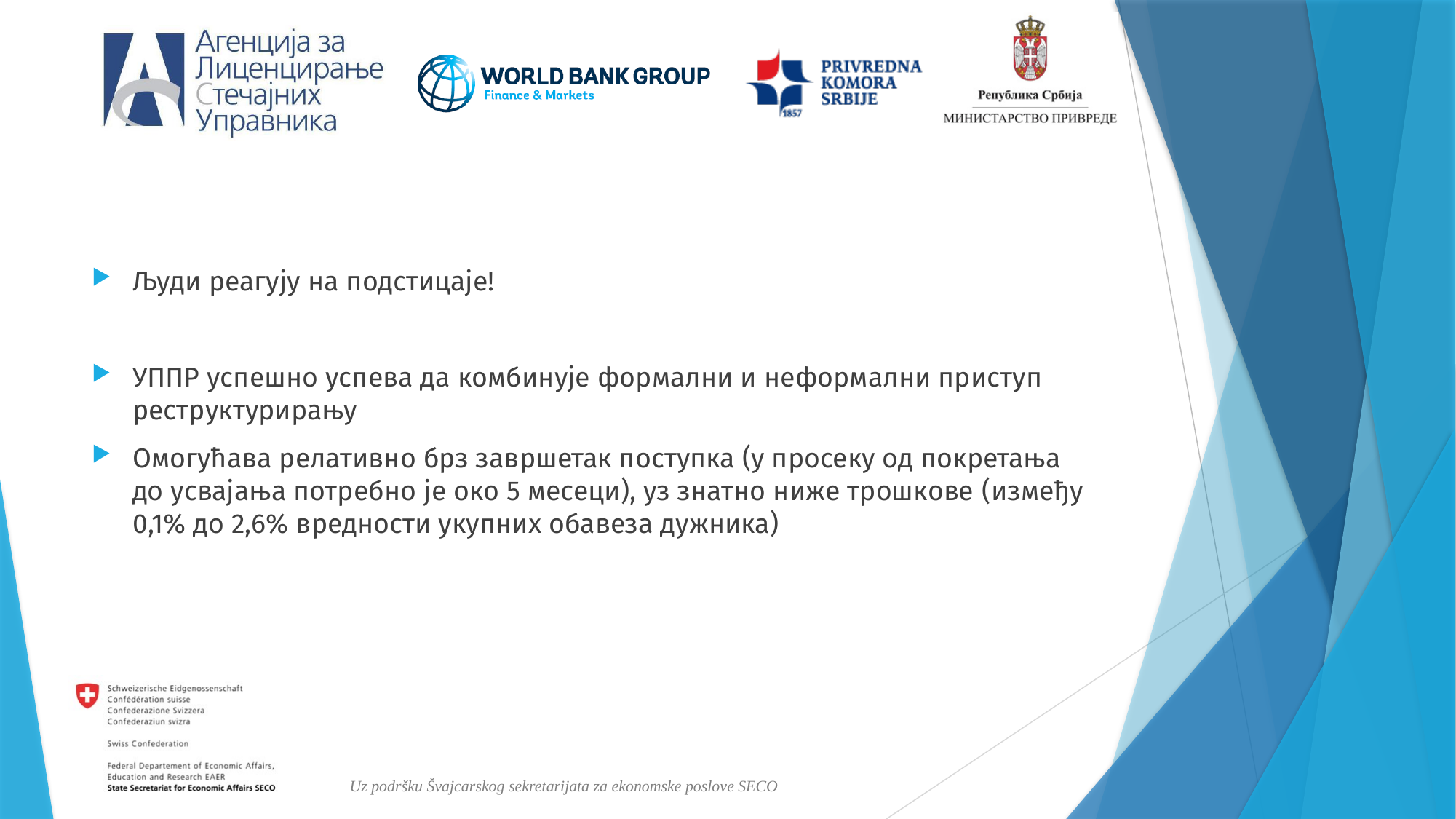

Људи реагују на подстицаје!

УППР успешно успева да комбинује формални и неформални приступ реструктурирању
Омогућава релативно брз завршетак поступка (у просеку од покретања до усвајања потребно је око 5 месеци), уз знатно ниже трошкове (између 0,1% до 2,6% вредности укупних обавеза дужника)